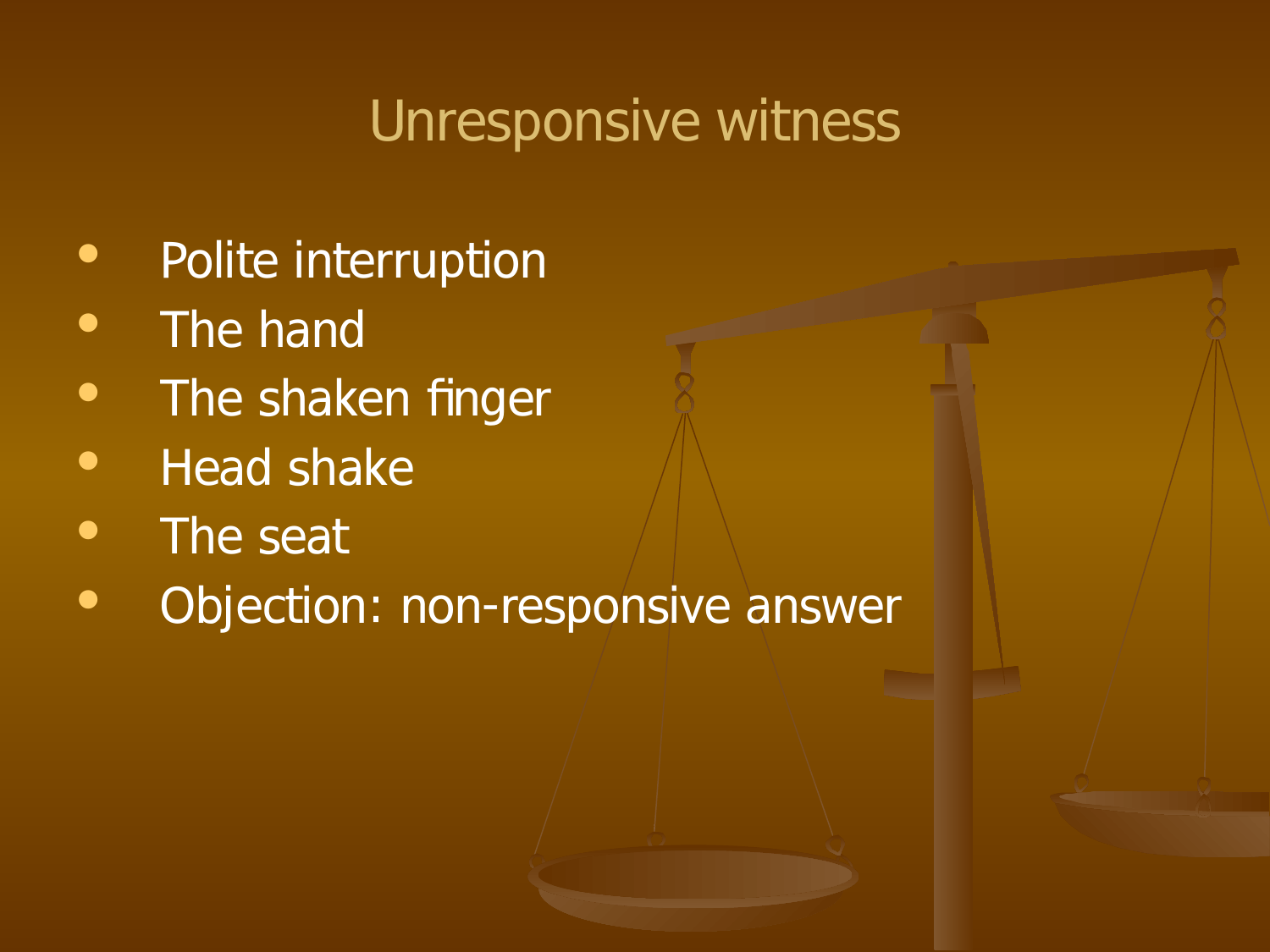

# Unresponsive witness
Polite interruption
The hand
The shaken finger
Head shake
The seat
Objection: non-responsive answer